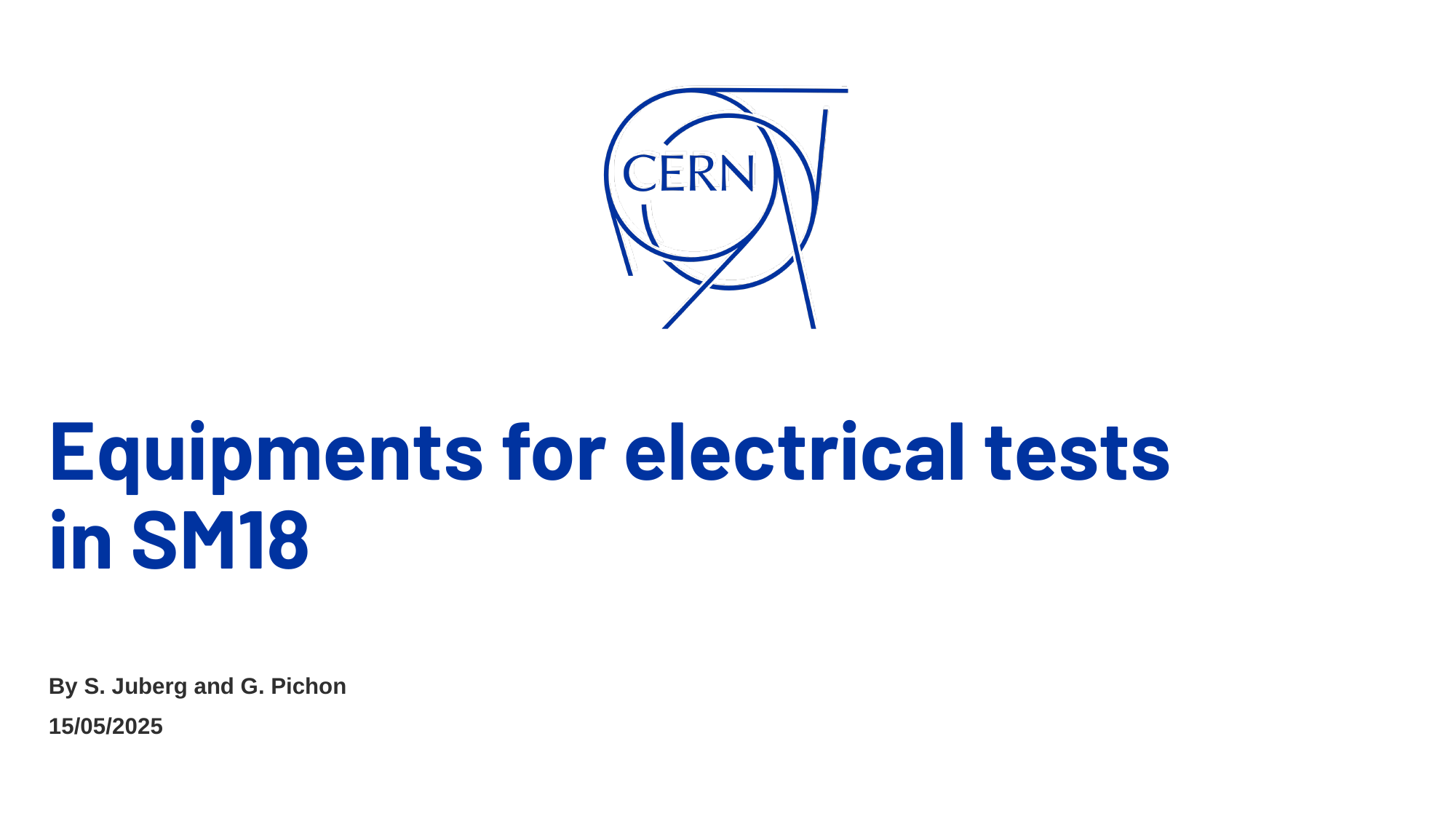

# Equipments for electrical tests		 in SM18
By S. Juberg and G. Pichon
15/05/2025